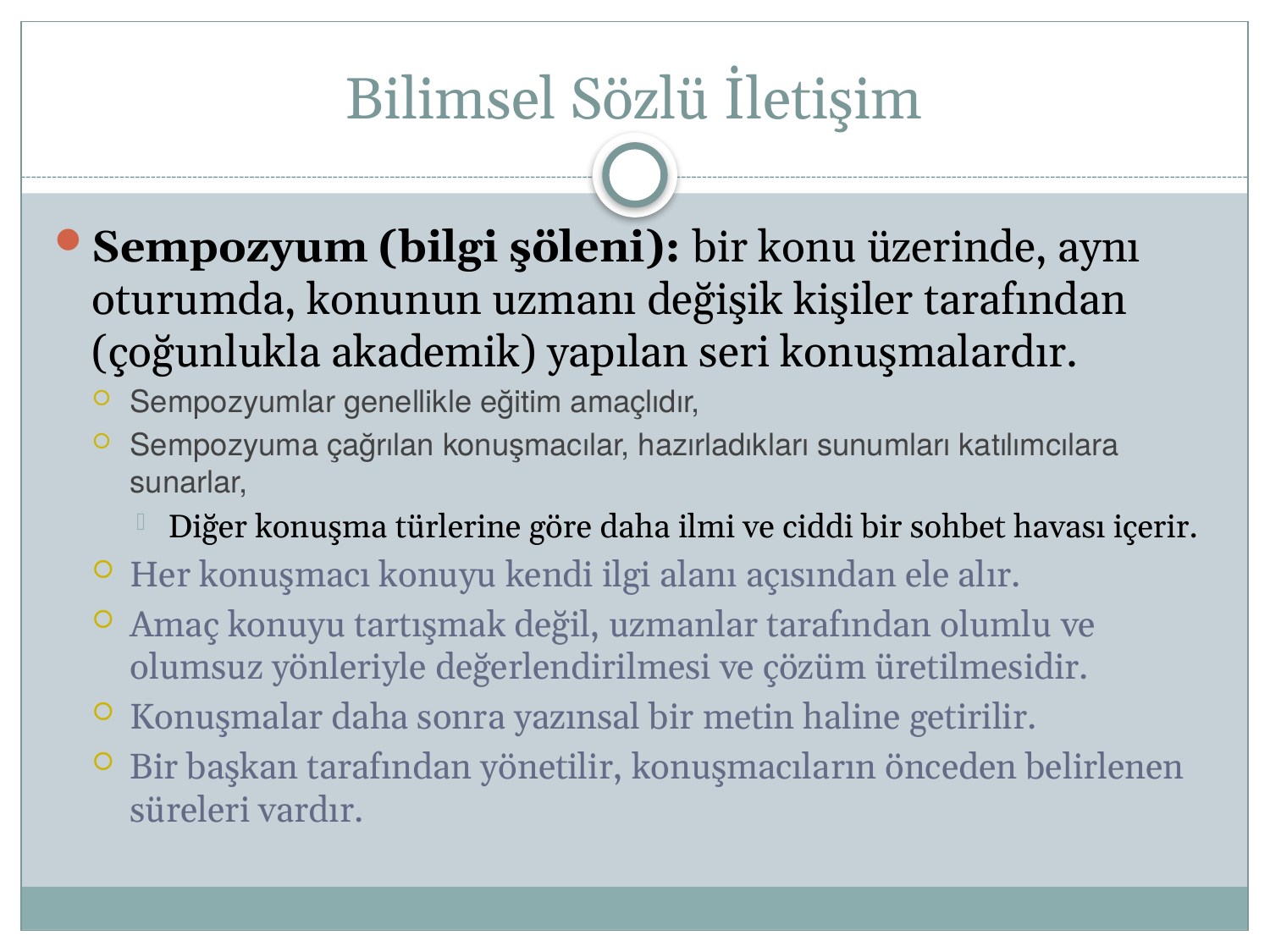

# Bilimsel Sözlü İletişim
Sempozyum (bilgi şöleni): bir konu üzerinde, aynı oturumda, konunun uzmanı değişik kişiler tarafından (çoğunlukla akademik) yapılan seri konuşmalardır.
Sempozyumlar genellikle eğitim amaçlıdır,
Sempozyuma çağrılan konuşmacılar, hazırladıkları sunumları katılımcılara sunarlar,
Diğer konuşma türlerine göre daha ilmi ve ciddi bir sohbet havası içerir.
Her konuşmacı konuyu kendi ilgi alanı açısından ele alır.
Amaç konuyu tartışmak değil, uzmanlar tarafından olumlu ve olumsuz yönleriyle değerlendirilmesi ve çözüm üretilmesidir.
Konuşmalar daha sonra yazınsal bir metin haline getirilir.
Bir başkan tarafından yönetilir, konuşmacıların önceden belirlenen süreleri vardır.